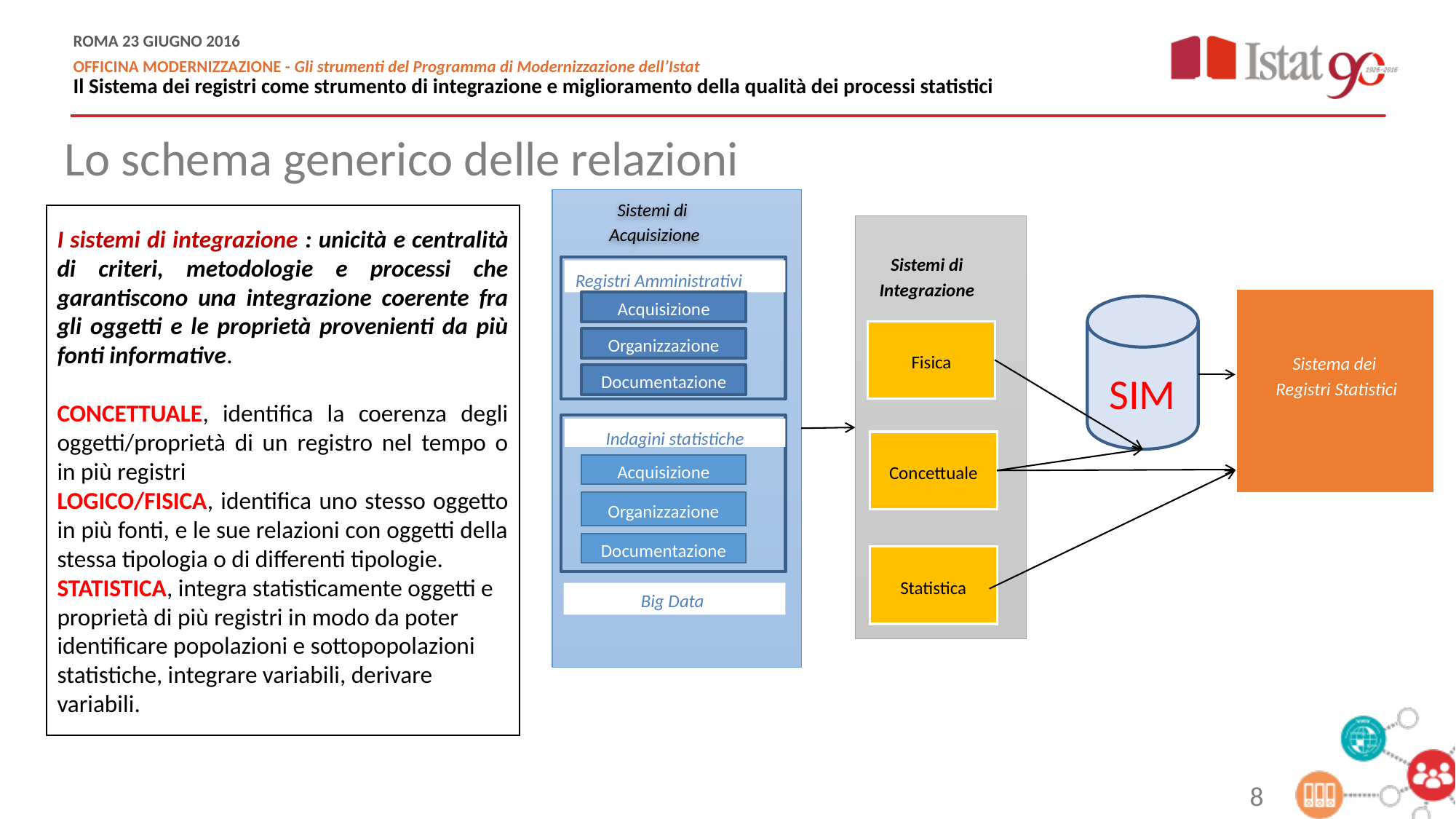

Lo schema generico delle relazioni

Sistemi di
Acquisizione
I sistemi di integrazione : unicità e centralità di criteri, metodologie e processi che garantiscono una integrazione coerente fra gli oggetti e le proprietà provenienti da più fonti informative.

CONCETTUALE, identifica la coerenza degli oggetti/proprietà di un registro nel tempo o in più registri
LOGICO/FISICA, identifica uno stesso oggetto in più fonti, e le sue relazioni con oggetti della stessa tipologia o di differenti tipologie.
STATISTICA, integra statisticamente oggetti e proprietà di più registri in modo da poter identificare popolazioni e sottopopolazioni statistiche, integrare variabili, derivare variabili.

Sistemi di
Integrazione

Registri Amministrativi

Acquisizione
 SIM
Fisica
Organizzazione
Sistema dei
Registri Statistici
Documentazione

Indagini statistiche
Concettuale
Acquisizione
Organizzazione
Documentazione
Statistica
Big Data
8